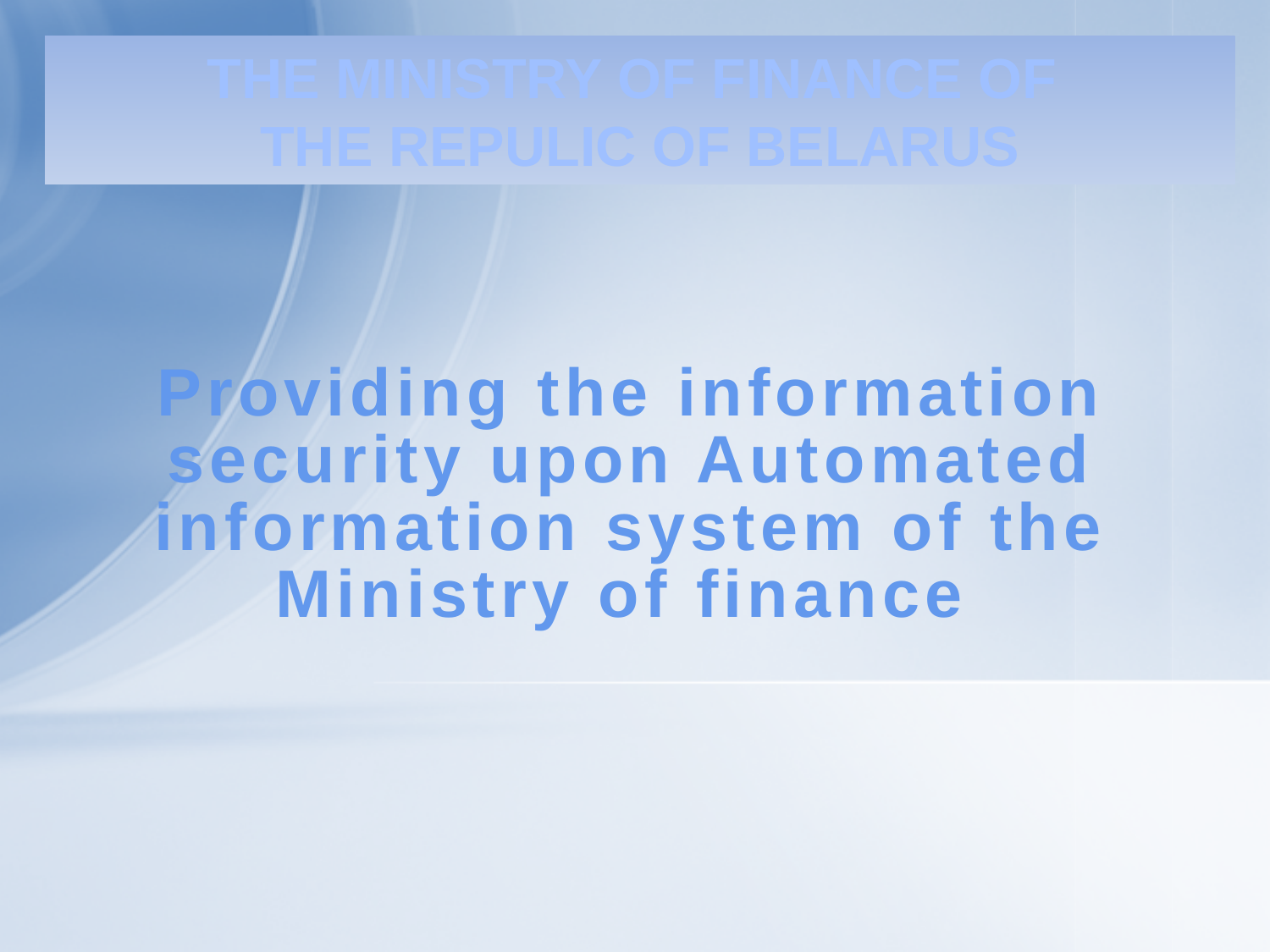

THE MINISTRY OF FINANCE OF
THE REPULIC OF BELARUS
Providing the information security upon Automated information system of the Ministry of finance